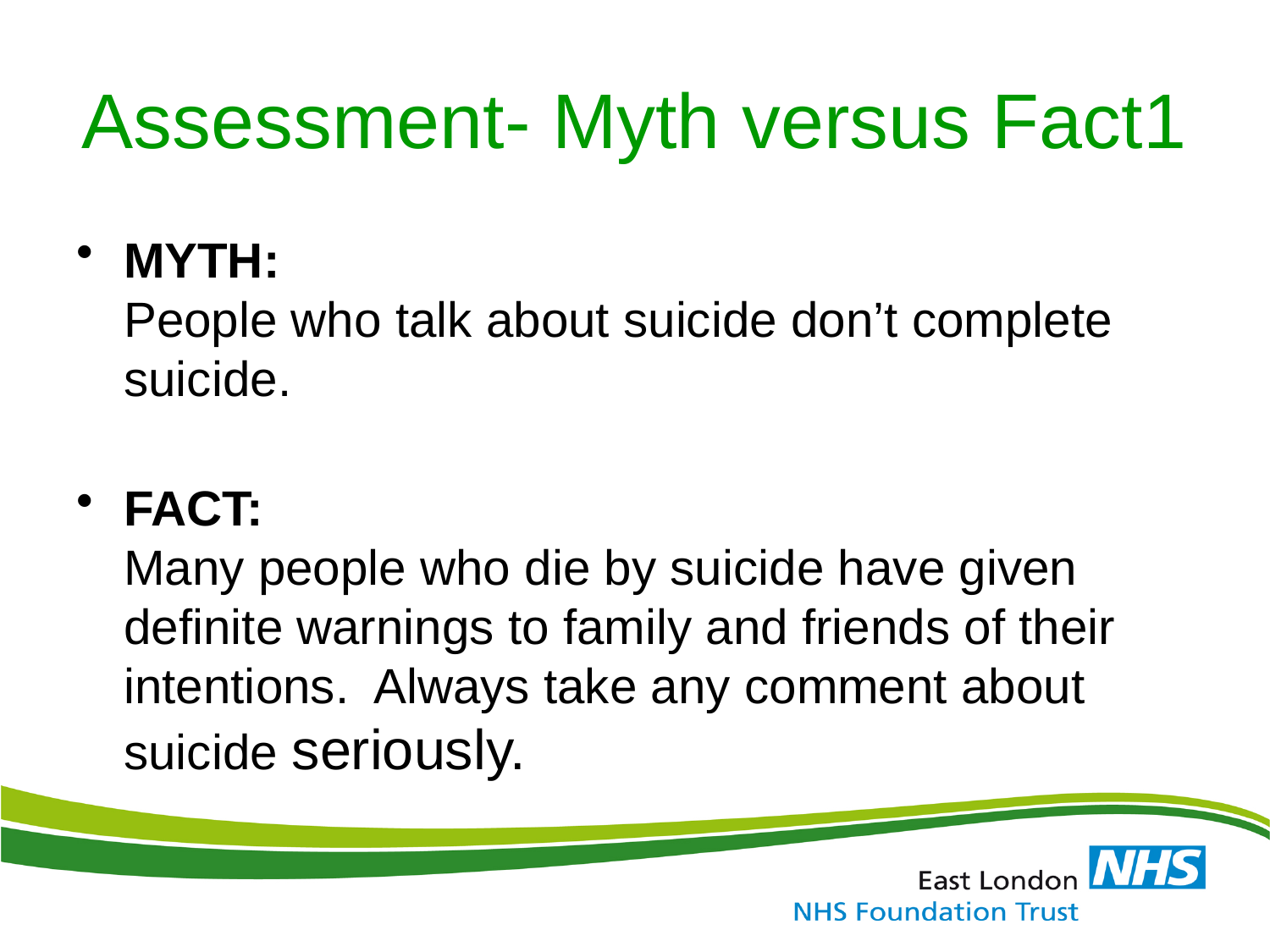

# Assessment- Myth versus Fact1
MYTH:
People who talk about suicide don’t complete suicide.
FACT:
Many people who die by suicide have given definite warnings to family and friends of their intentions.  Always take any comment about suicide seriously.